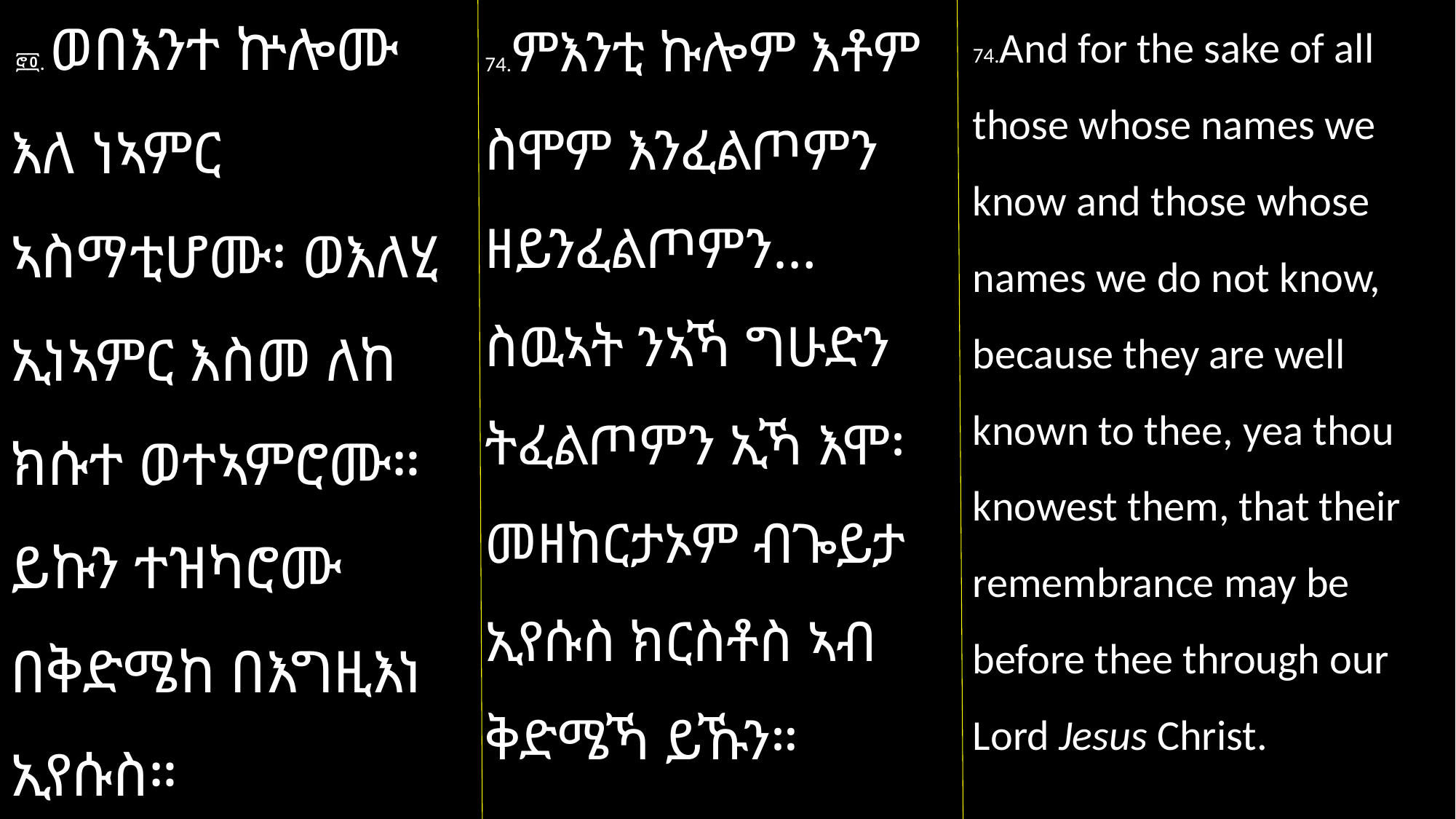

፸፬. ወበእንተ ኵሎሙ እለ ነኣምር ኣስማቲሆሙ፡ ወእለሂ ኢነኣምር እስመ ለከ ክሱተ ወተኣምሮሙ። ይኩን ተዝካሮሙ በቅድሜከ በእግዚእነ ኢየሱስ።
74.ምእንቲ ኩሎም እቶም ስሞም እንፈልጦምን ዘይንፈልጦምን… ስዉኣት ንኣኻ ግሁድን ትፈልጦምን ኢኻ እሞ፡ መዘከርታኦም ብጐይታ ኢየሱስ ክርስቶስ ኣብ ቅድሜኻ ይኹን።
74.And for the sake of all those whose names we know and those whose names we do not know, because they are well known to thee, yea thou knowest them, that their remembrance may be before thee through our Lord Jesus Christ.